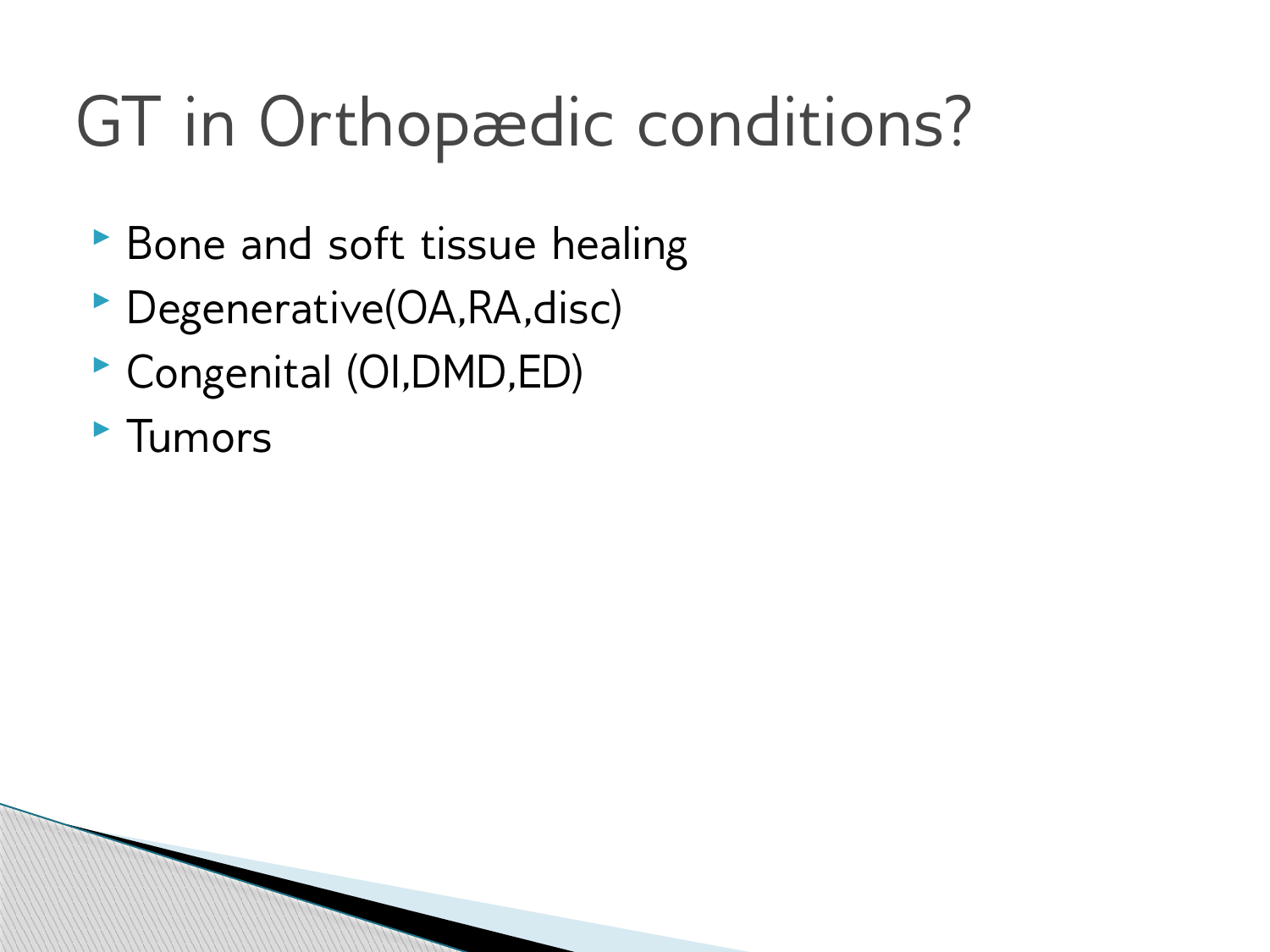

# GT in Orthopaedic conditions?
Bone and soft tissue healing
Degenerative(OA,RA,disc)
Congenital (OI,DMD,ED)
Tumors